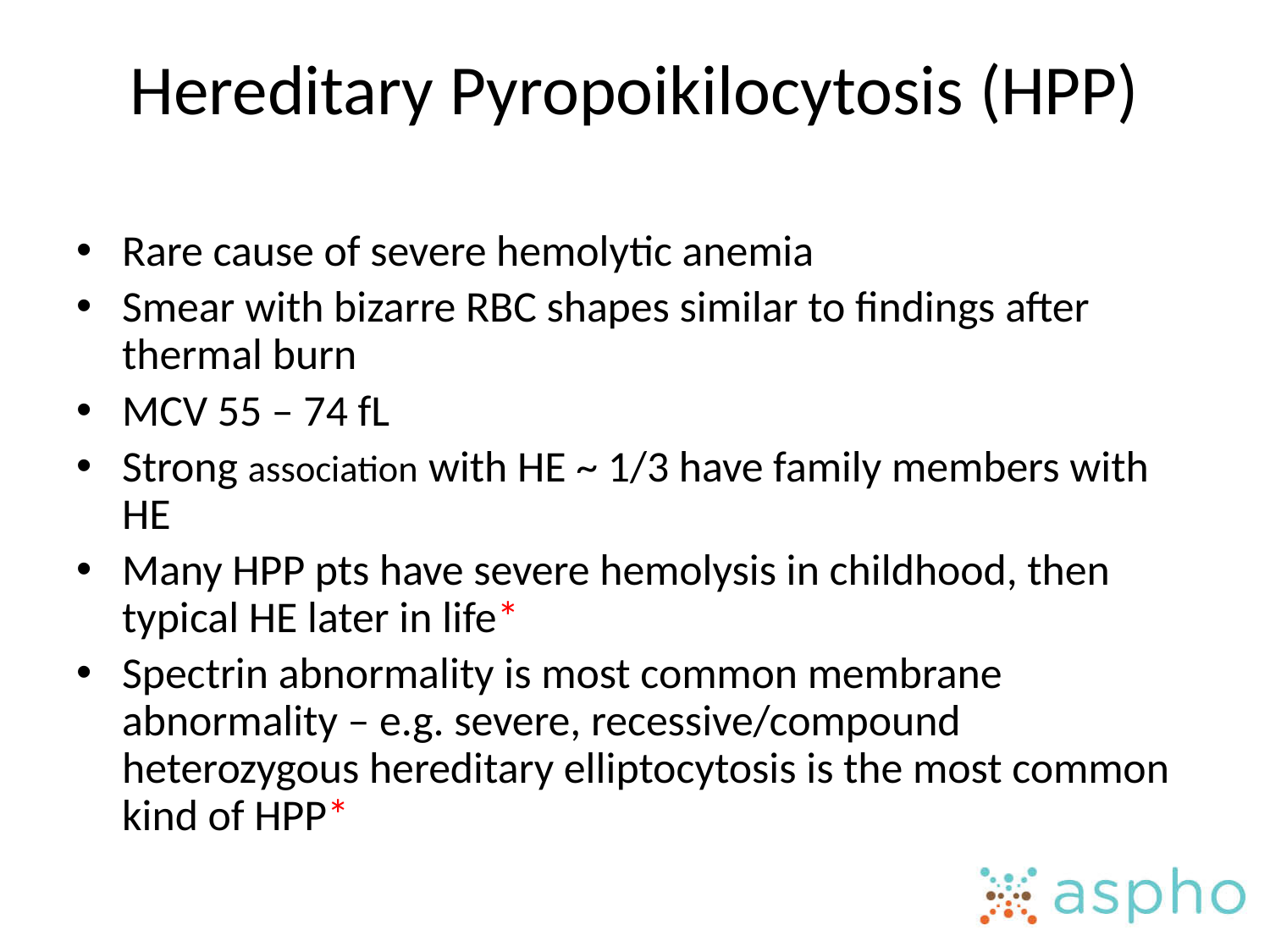

# Hereditary Pyropoikilocytosis (HPP)
Rare cause of severe hemolytic anemia
Smear with bizarre RBC shapes similar to findings after thermal burn
MCV 55 – 74 fL
Strong association with HE ~ 1/3 have family members with HE
Many HPP pts have severe hemolysis in childhood, then typical HE later in life*
Spectrin abnormality is most common membrane abnormality – e.g. severe, recessive/compound heterozygous hereditary elliptocytosis is the most common kind of HPP*